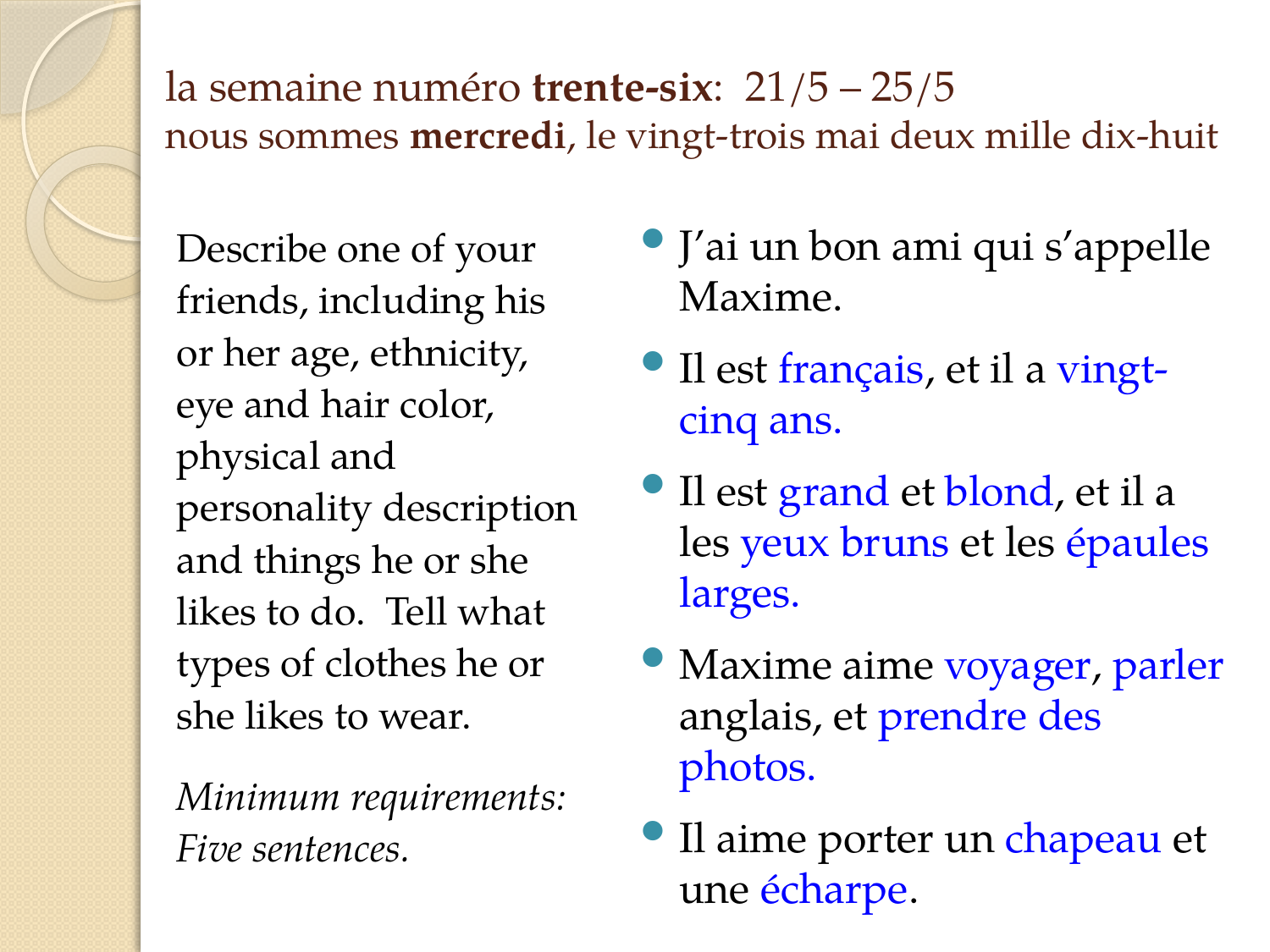

# la semaine numéro trente-six:  21/5 – 25/5 nous sommes mercredi, le vingt-trois mai deux mille dix-huit
Describe one of your friends, including his or her age, ethnicity, eye and hair color, physical and personality description and things he or she likes to do.  Tell what types of clothes he or she likes to wear.
Minimum requirements: Five sentences.
J’ai un bon ami qui s’appelle Maxime.
Il est français, et il a vingt-cinq ans.
Il est grand et blond, et il a les yeux bruns et les épaules larges.
Maxime aime voyager, parler anglais, et prendre des photos.
Il aime porter un chapeau et une écharpe.